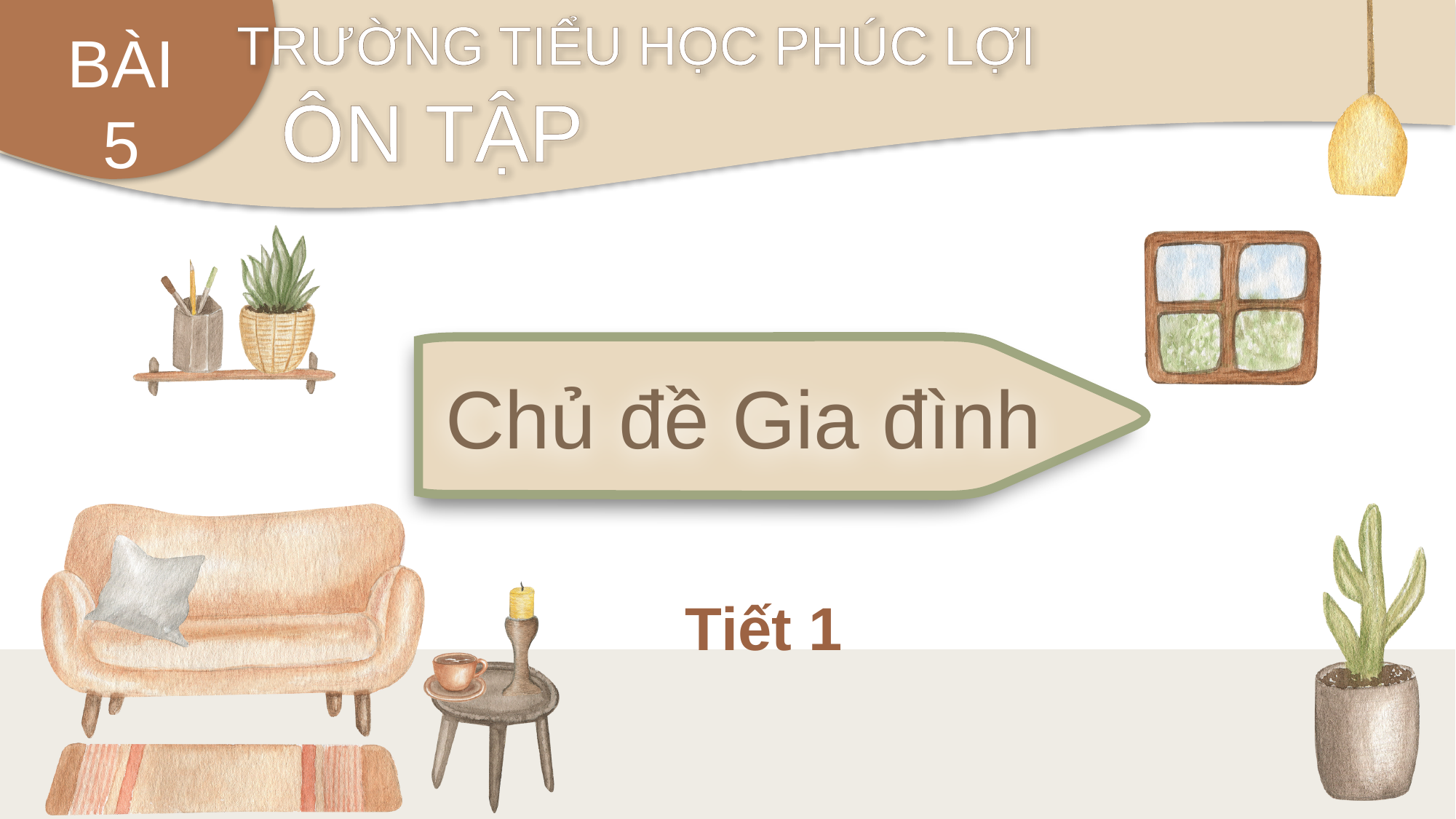

BÀI
5
TRƯỜNG TIỂU HỌC PHÚC LỢI
ÔN TẬP

Chủ đề Gia đình
Tiết 1